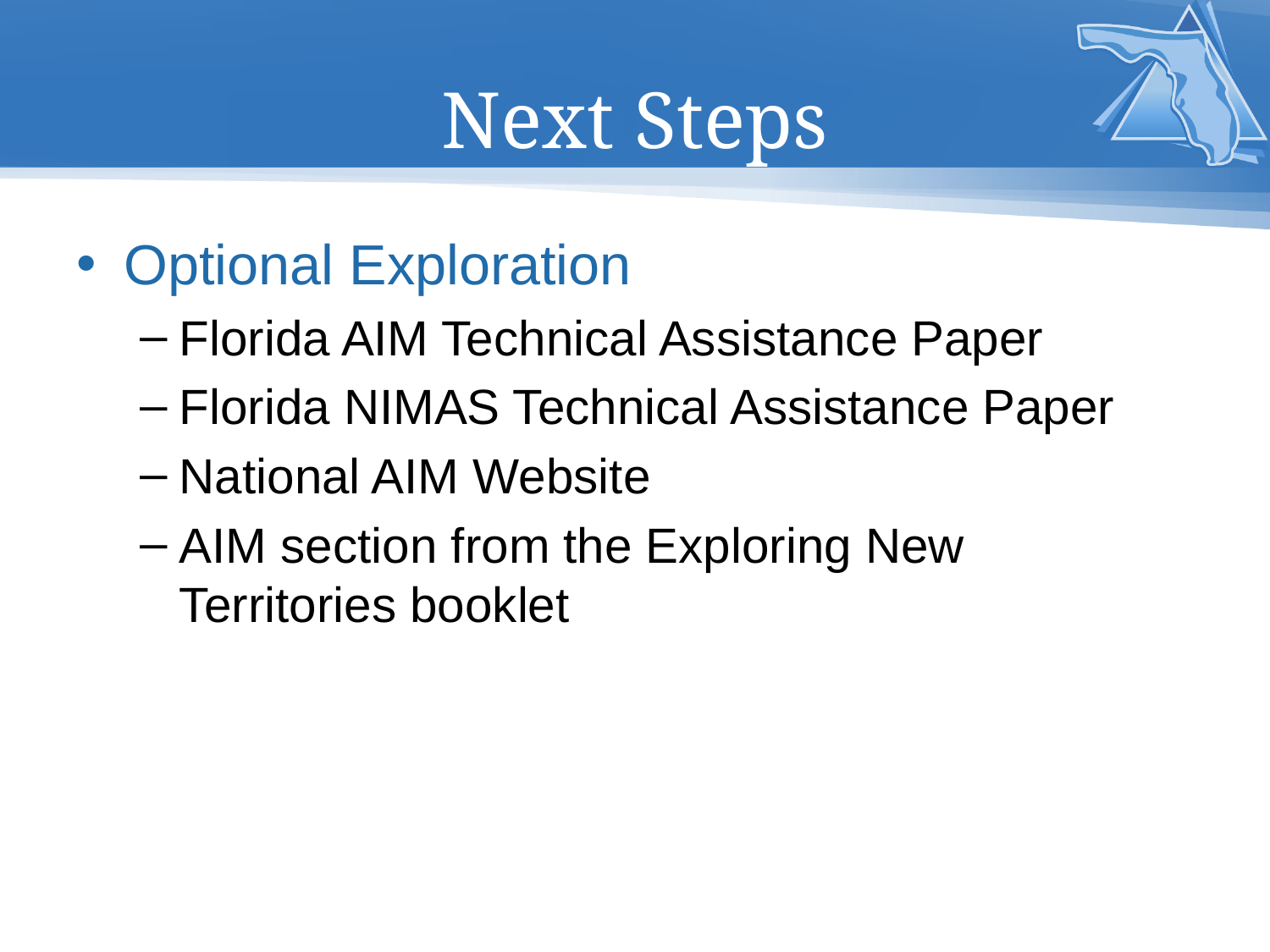

# Next Steps
Optional Exploration
Florida AIM Technical Assistance Paper
Florida NIMAS Technical Assistance Paper
National AIM Website
AIM section from the Exploring New Territories booklet